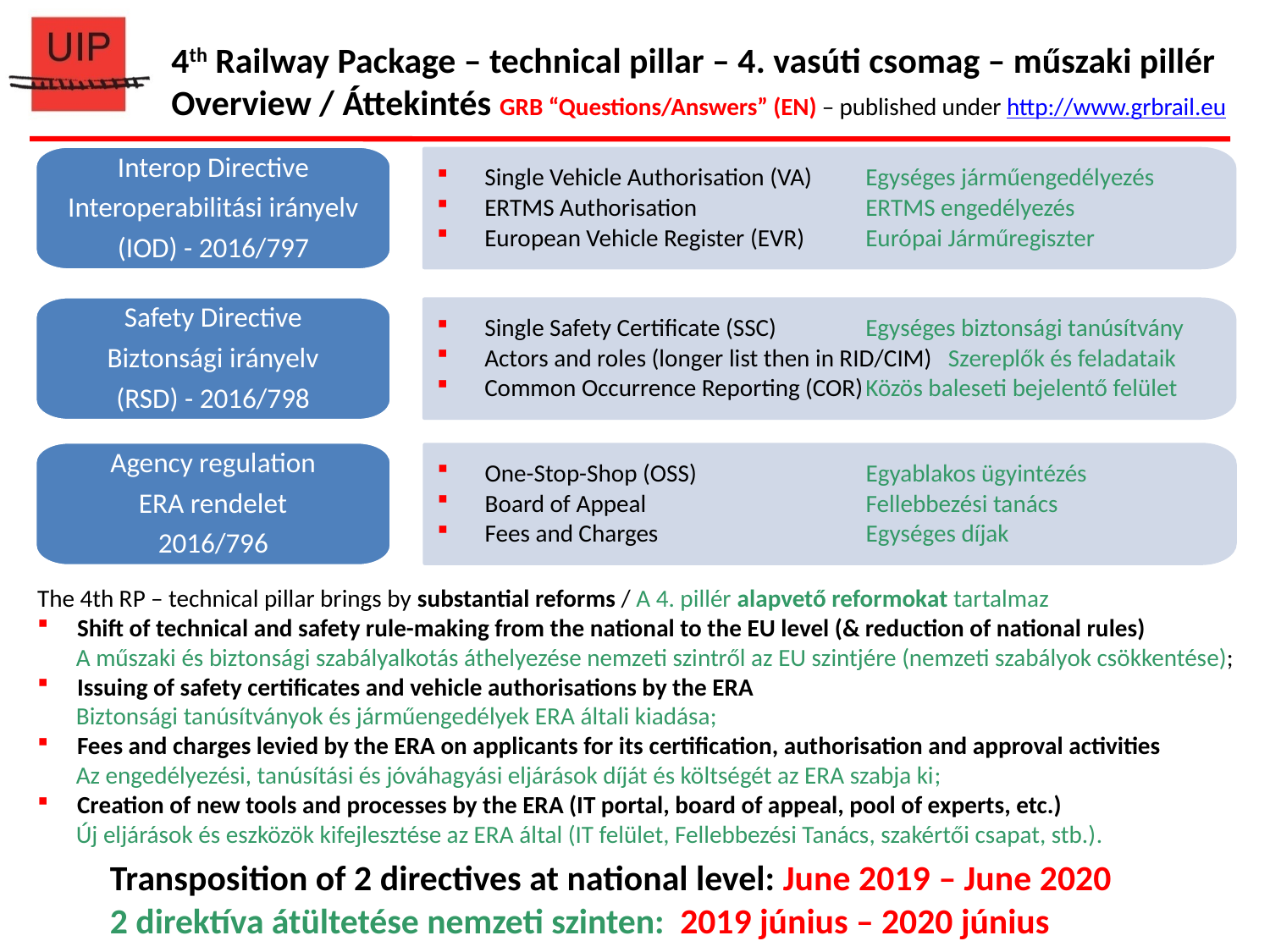

4th Railway Package – technical pillar – 4. vasúti csomag – műszaki pillér
Overview / Áttekintés GRB “Questions/Answers” (EN) – published under http://www.grbrail.eu
Interop Directive
Interoperabilitási irányelv
(IOD) - 2016/797
Single Vehicle Authorisation (VA)	Egységes járműengedélyezés
ERTMS Authorisation		ERTMS engedélyezés
European Vehicle Register (EVR)	Európai Járműregiszter
Safety Directive
Biztonsági irányelv
(RSD) - 2016/798
Single Safety Certificate (SSC) 	Egységes biztonsági tanúsítvány
Actors and roles (longer list then in RID/CIM)   Szereplők és feladataik
Common Occurrence Reporting (COR)	Közös baleseti bejelentő felület
Agency regulation
ERA rendelet
2016/796
One-Stop-Shop (OSS)		Egyablakos ügyintézés
Board of Appeal		Fellebbezési tanács
Fees and Charges		Egységes díjak
The 4th RP – technical pillar brings by substantial reforms / A 4. pillér alapvető reformokat tartalmaz
Shift of technical and safety rule-making from the national to the EU level (& reduction of national rules)
       A műszaki és biztonsági szabályalkotás áthelyezése nemzeti szintről az EU szintjére (nemzeti szabályok csökkentése);
Issuing of safety certificates and vehicle authorisations by the ERA
       Biztonsági tanúsítványok és járműengedélyek ERA általi kiadása;
Fees and charges levied by the ERA on applicants for its certification, authorisation and approval activities
       Az engedélyezési, tanúsítási és jóváhagyási eljárások díját és költségét az ERA szabja ki;
Creation of new tools and processes by the ERA (IT portal, board of appeal, pool of experts, etc.)
       Új eljárások és eszközök kifejlesztése az ERA által (IT felület, Fellebbezési Tanács, szakértői csapat, stb.).
Transposition of 2 directives at national level: June 2019 – June 2020
2 direktíva átültetése nemzeti szinten:  2019 június – 2020 június